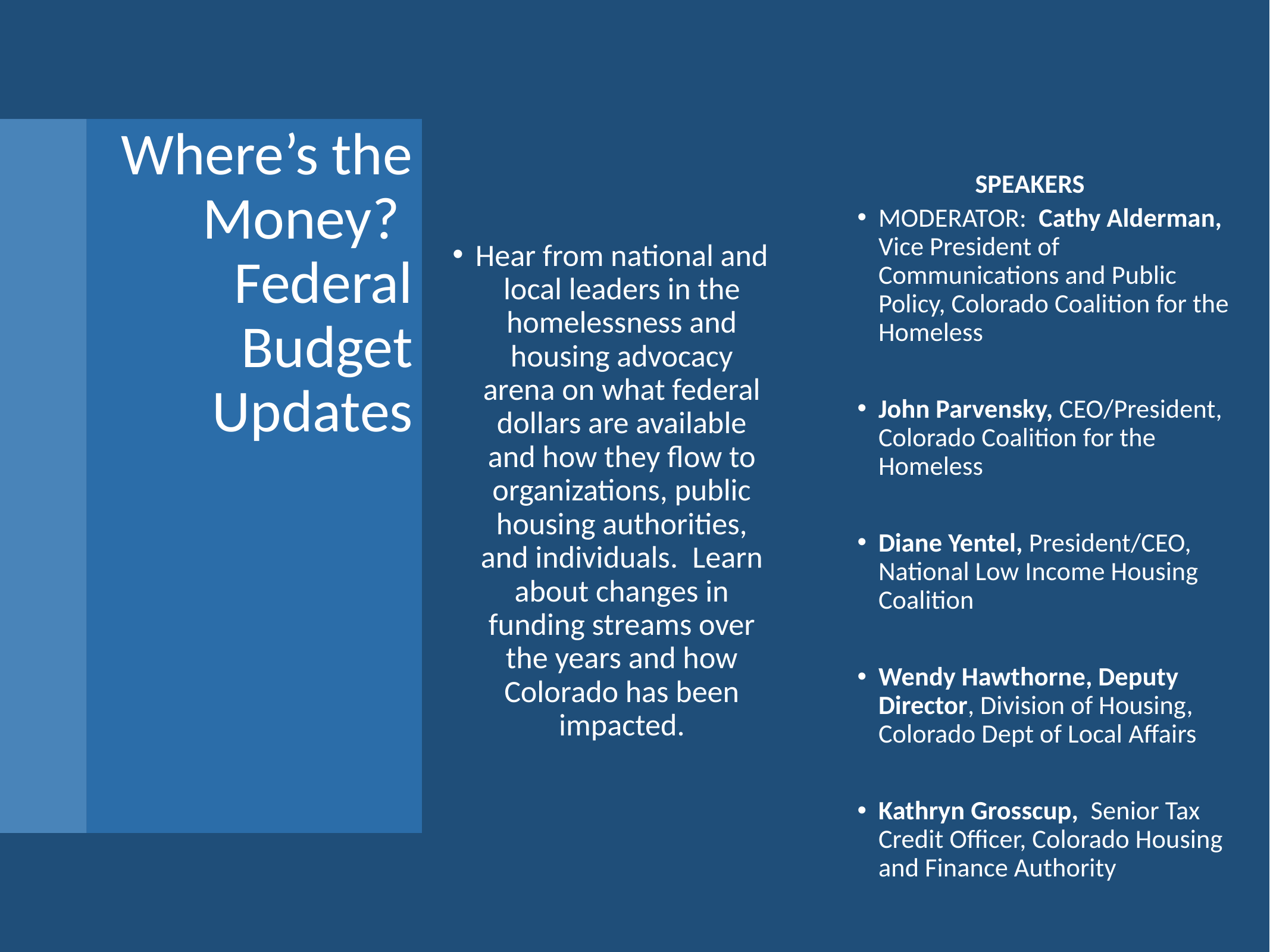

# Where’s the Money? Federal Budget Updates

SPEAKERS
MODERATOR:  Cathy Alderman, Vice President of Communications and Public Policy, Colorado Coalition for the Homeless

John Parvensky, CEO/President, Colorado Coalition for the Homeless

Diane Yentel, President/CEO, National Low Income Housing Coalition

Wendy Hawthorne, Deputy Director, Division of Housing, Colorado Dept of Local Affairs

Kathryn Grosscup,  Senior Tax Credit Officer, Colorado Housing and Finance Authority

Hear from national and local leaders in the homelessness and housing advocacy arena on what federal dollars are available and how they flow to organizations, public housing authorities, and individuals.  Learn about changes in funding streams over the years and how Colorado has been impacted.